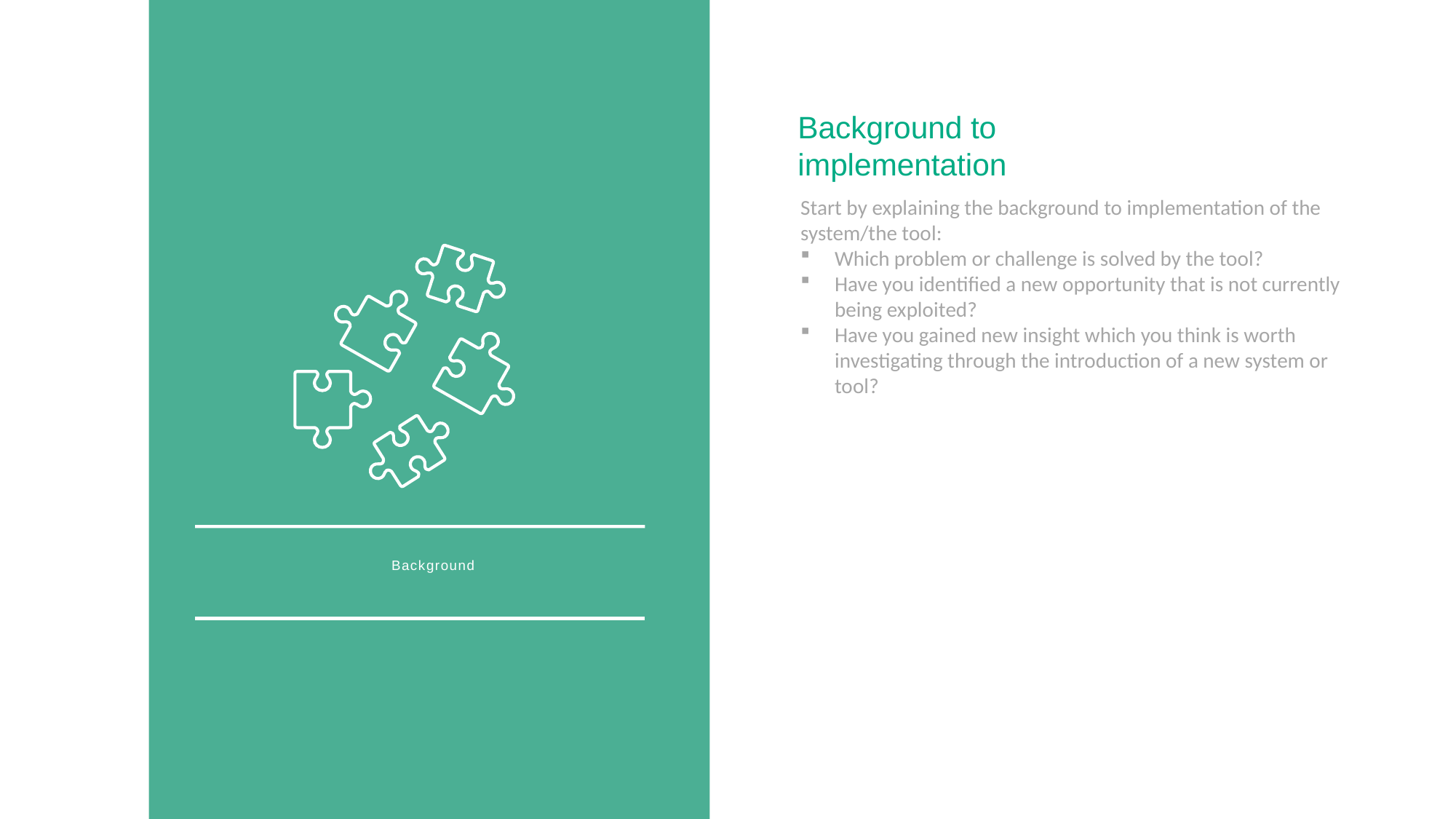

Background to implementation
Start by explaining the background to implementation of the system/the tool:
Which problem or challenge is solved by the tool?
Have you identified a new opportunity that is not currently being exploited?
Have you gained new insight which you think is worth investigating through the introduction of a new system or tool?

Background